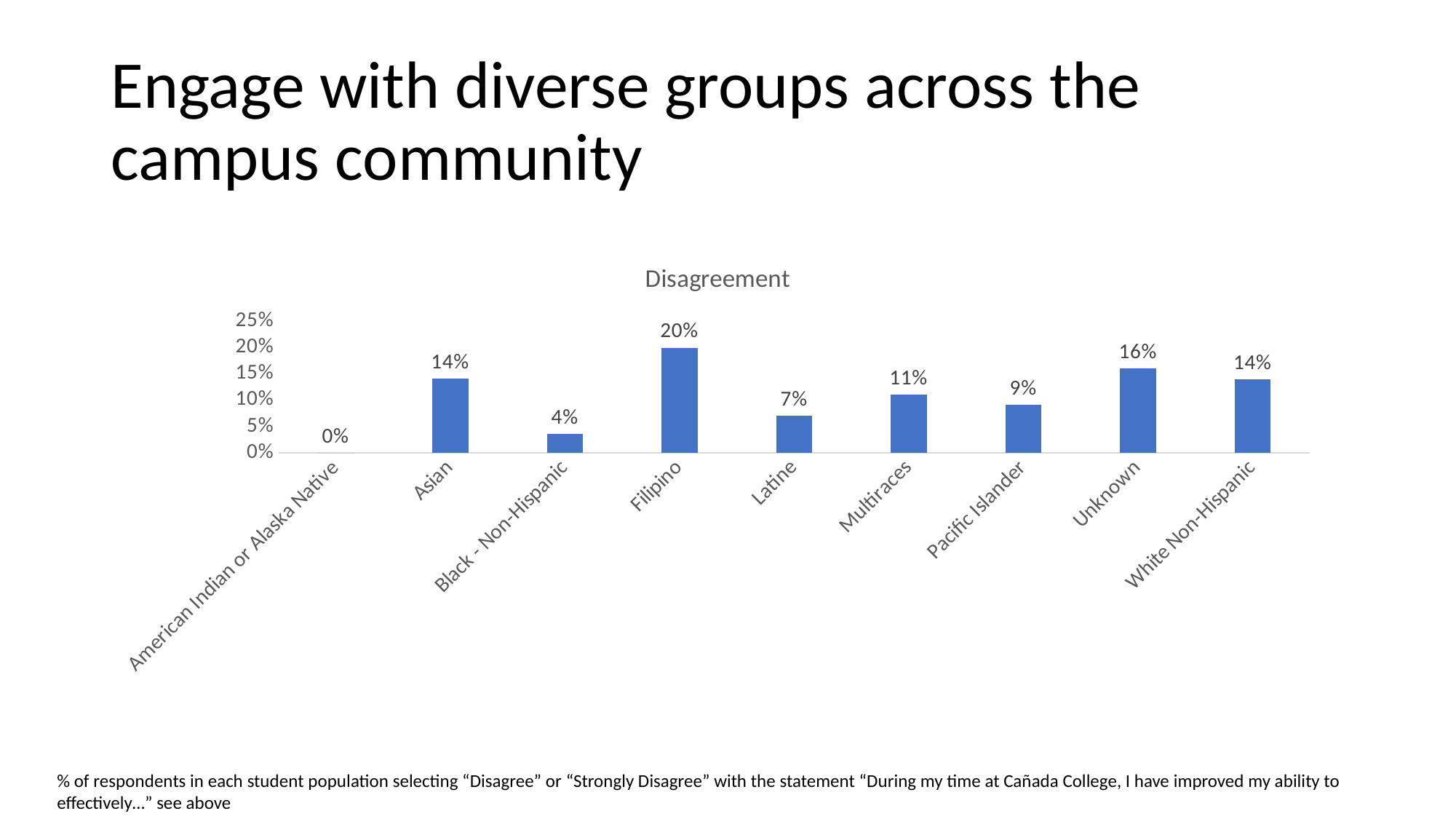

# Engage with diverse groups across the campus community

### Chart:

| Category | Disagreement |
|---|---|
| American Indian or Alaska Native | 0.0 |
| Asian | 0.14084507042253522 |
| Black - Non-Hispanic | 0.03571428571428571 |
| Filipino | 0.2 |
| Latine | 0.07065217391304347 |
| Multiraces | 0.1111111111111111 |
| Pacific Islander | 0.09090909090909091 |
| Unknown | 0.16 |
| White Non-Hispanic | 0.14 |
% of respondents in each student population selecting “Disagree” or “Strongly Disagree” with the statement “During my time at Cañada College, I have improved my ability to effectively…” see above